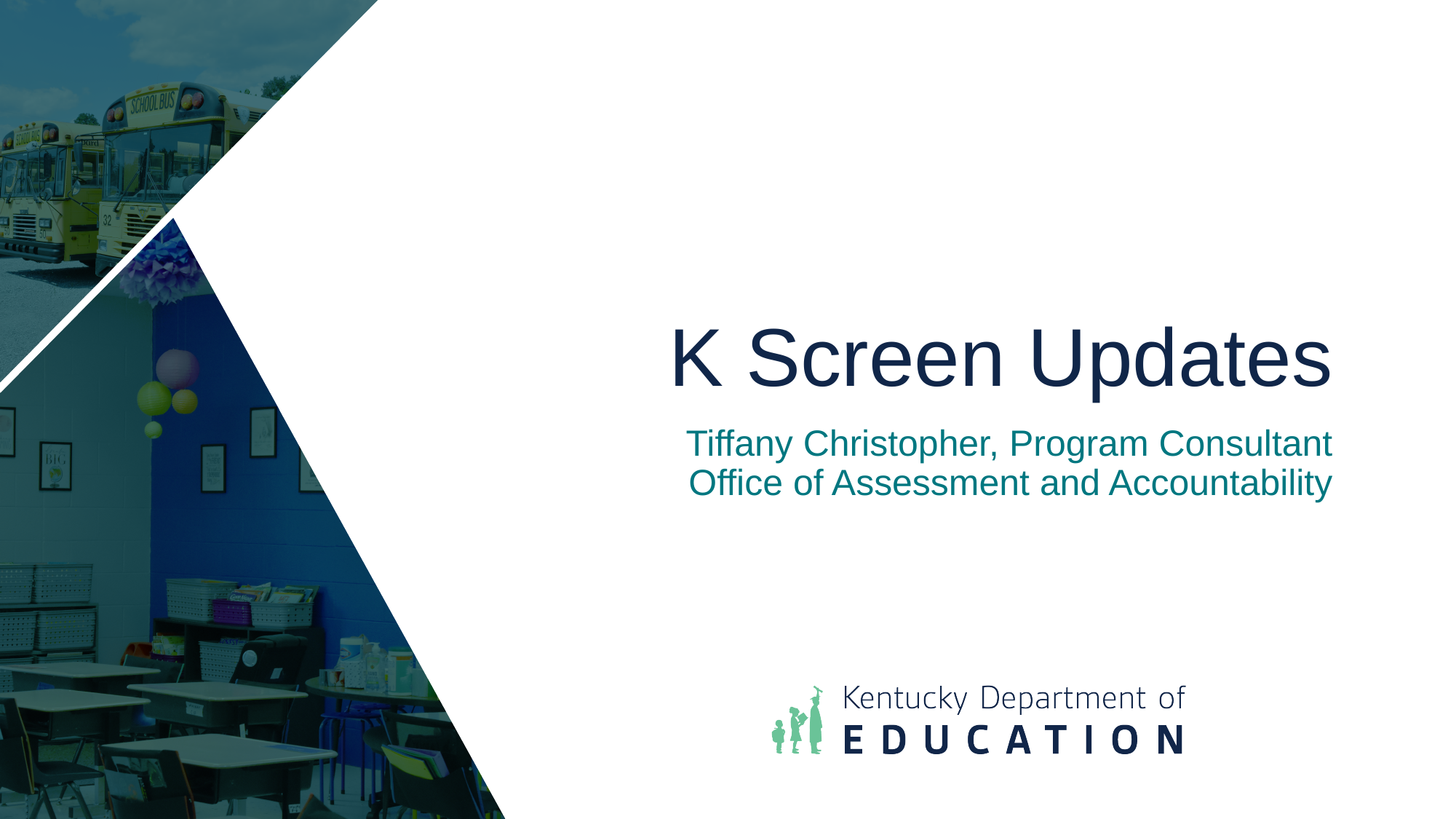

# K Screen Updates
Tiffany Christopher, Program Consultant
Office of Assessment and Accountability